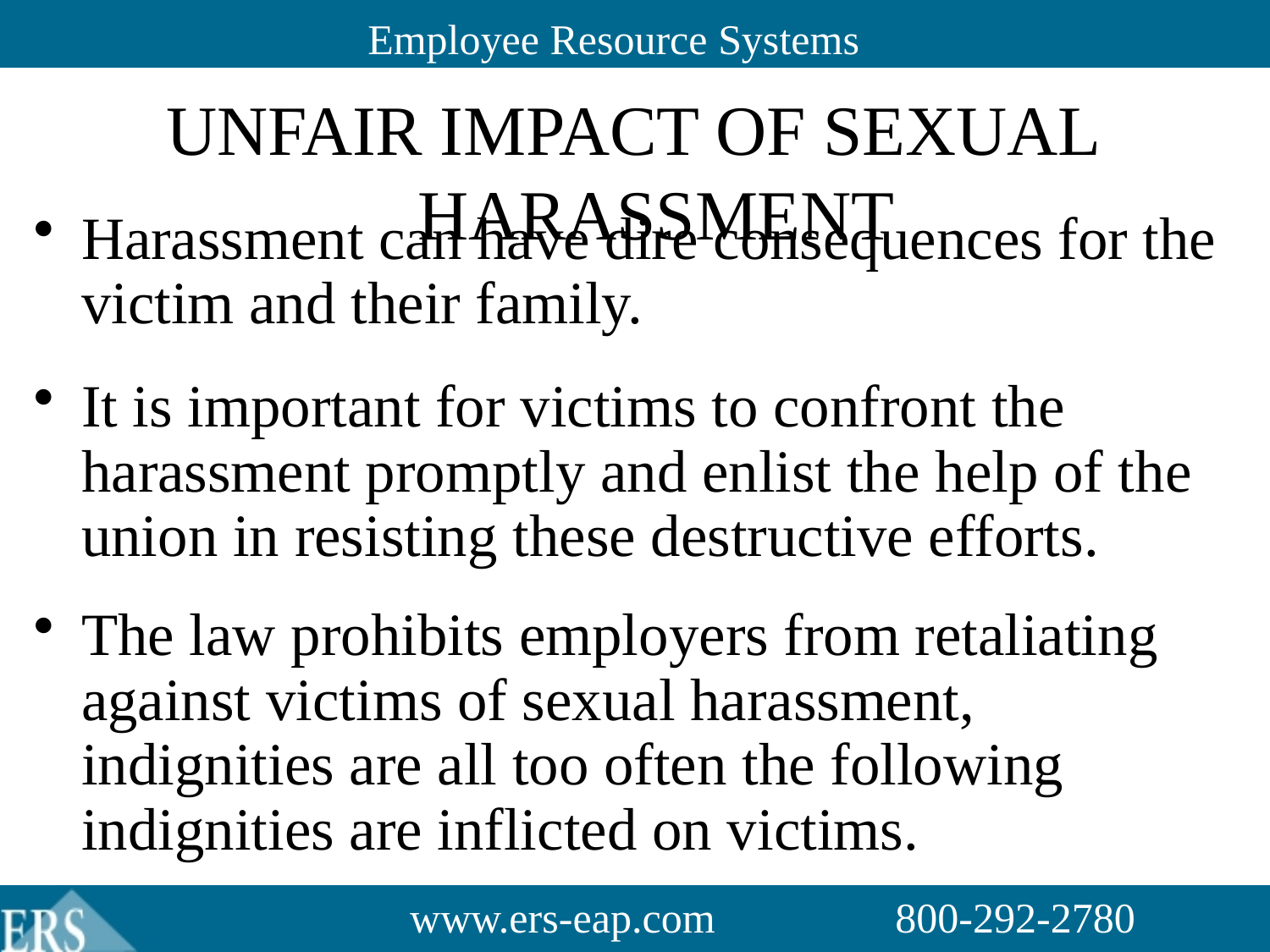

#
Unfair Impact of Sexual Harassment
Harassment can have dire consequences for the victim and their family.

It is important for victims to confront the harassment promptly and enlist the help of the union in resisting these destructive efforts.

The law prohibits employers from retaliating against victims of sexual harassment, indignities are all too often the following indignities are inflicted on victims.